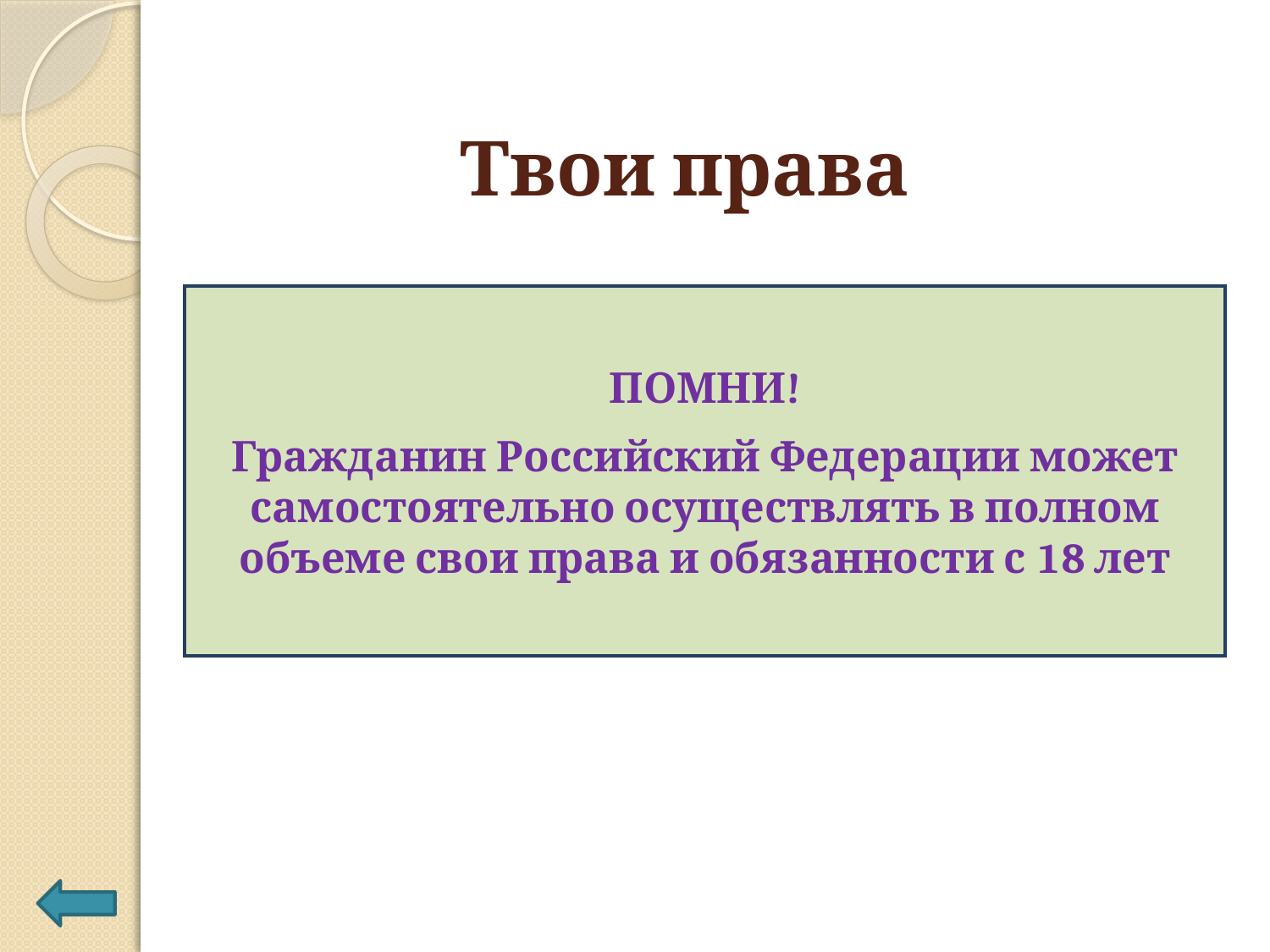

# Твои права
ПОМНИ!
Гражданин Российский Федерации может самостоятельно осуществлять в полном объеме свои права и обязанности с 18 лет